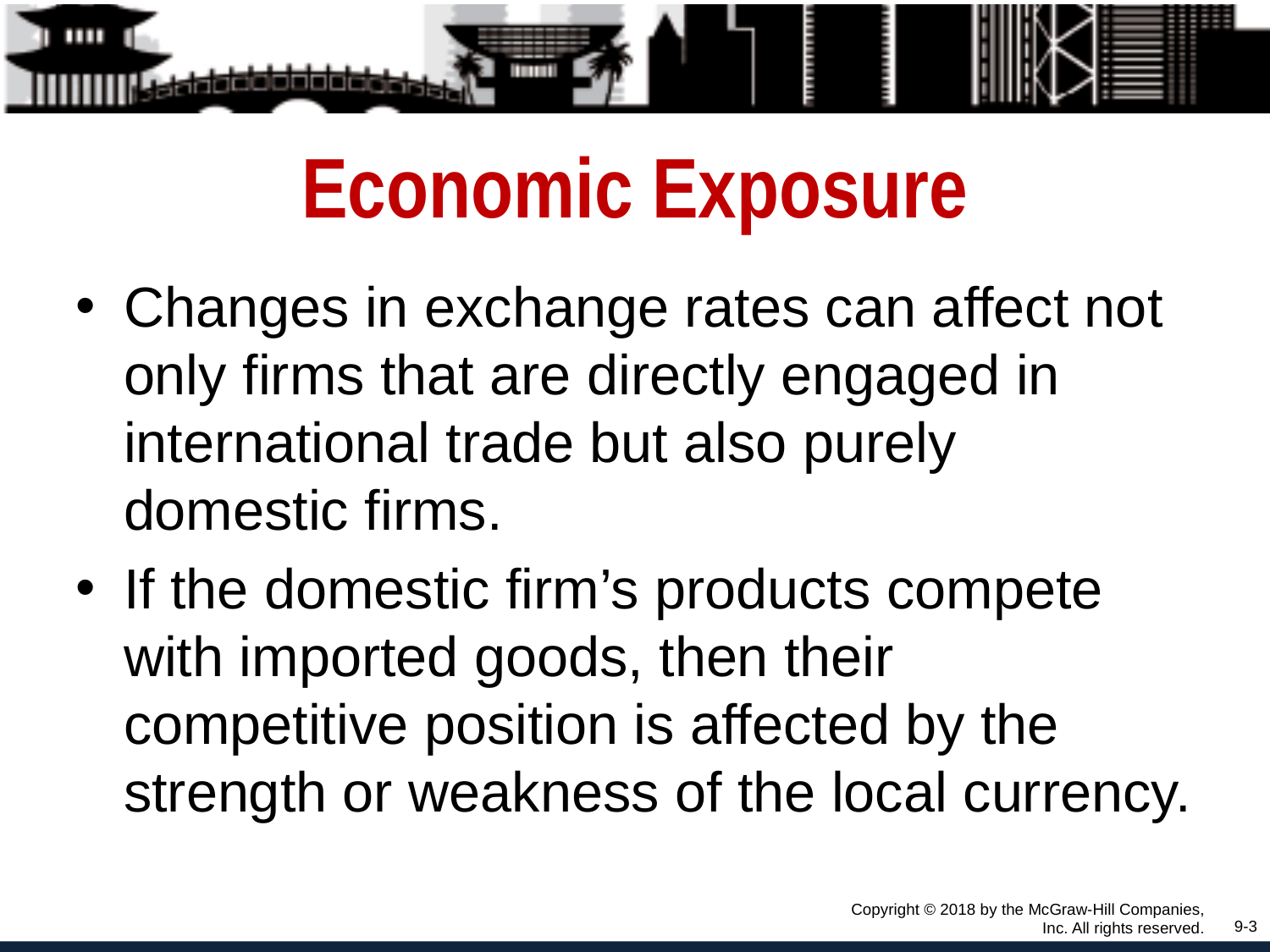

# Economic Exposure
Changes in exchange rates can affect not only firms that are directly engaged in international trade but also purely domestic firms.
If the domestic firm’s products compete with imported goods, then their competitive position is affected by the strength or weakness of the local currency.
Copyright © 2018 by the McGraw-Hill Companies, Inc. All rights reserved.

9-3